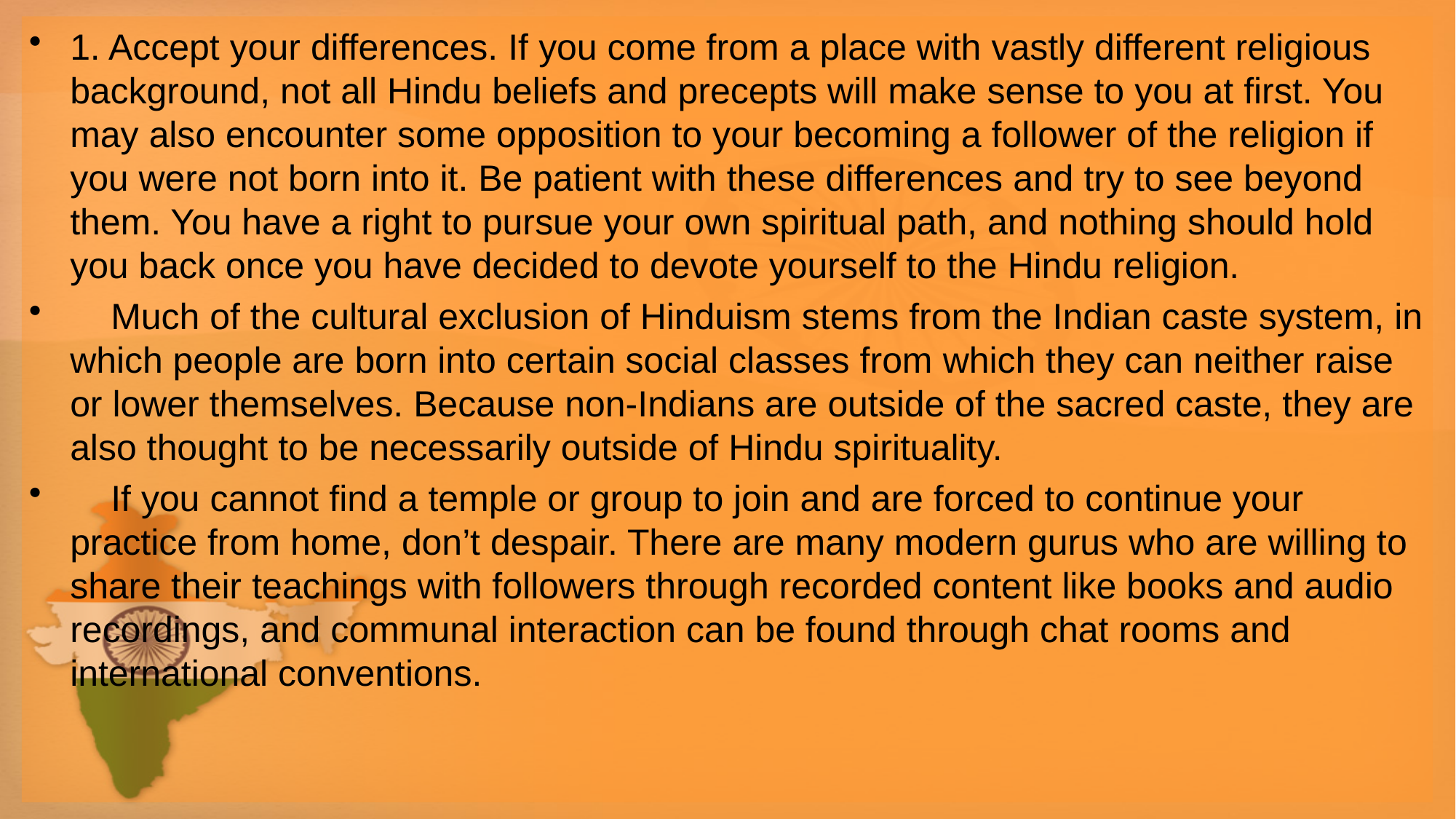

1. Accept your differences. If you come from a place with vastly different religious background, not all Hindu beliefs and precepts will make sense to you at first. You may also encounter some opposition to your becoming a follower of the religion if you were not born into it. Be patient with these differences and try to see beyond them. You have a right to pursue your own spiritual path, and nothing should hold you back once you have decided to devote yourself to the Hindu religion.
    Much of the cultural exclusion of Hinduism stems from the Indian caste system, in which people are born into certain social classes from which they can neither raise or lower themselves. Because non-Indians are outside of the sacred caste, they are also thought to be necessarily outside of Hindu spirituality.
    If you cannot find a temple or group to join and are forced to continue your practice from home, don’t despair. There are many modern gurus who are willing to share their teachings with followers through recorded content like books and audio recordings, and communal interaction can be found through chat rooms and international conventions.